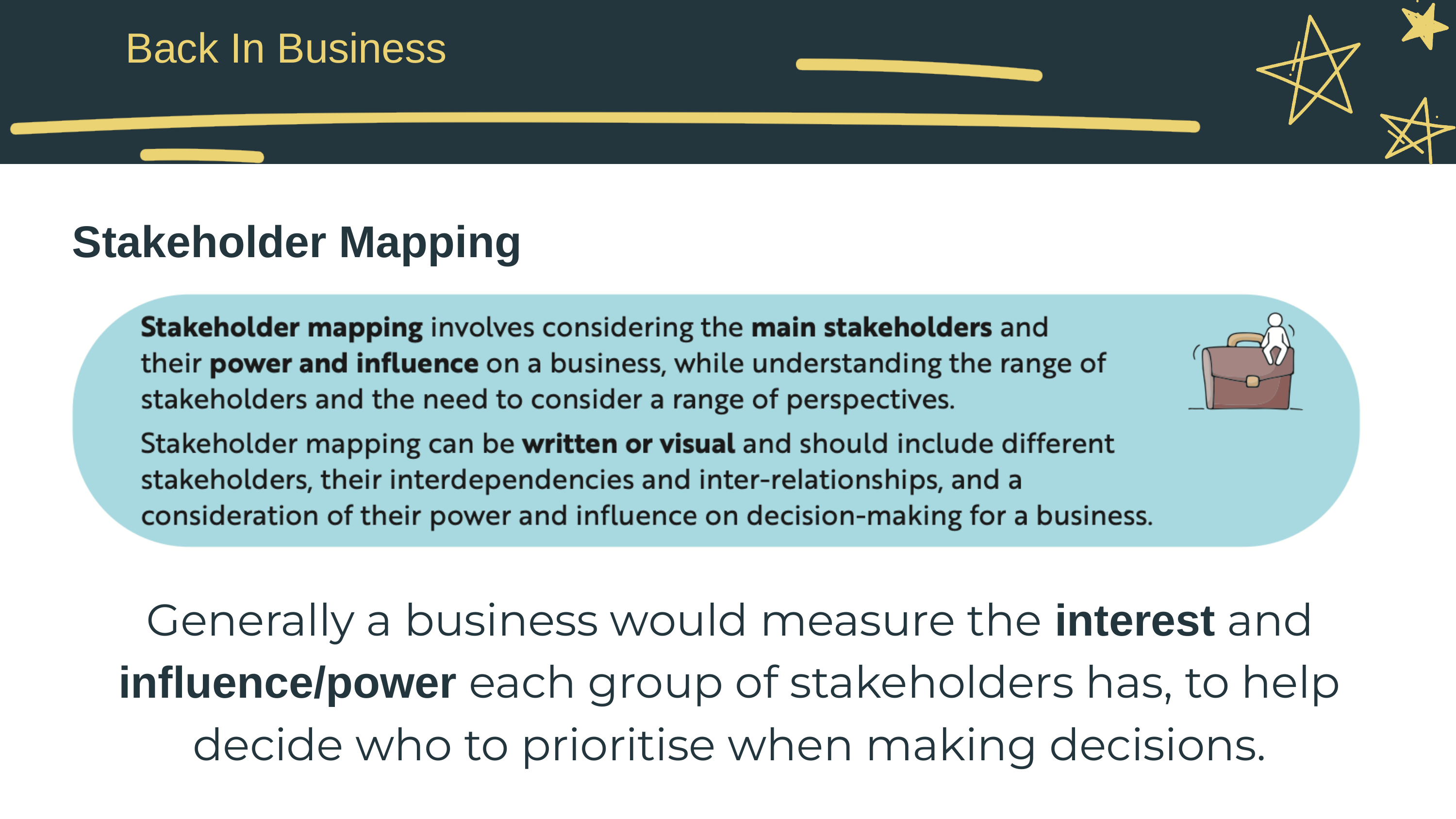

Back In Business

Stakeholder Mapping

Generally a business would measure the interest and influence/power each group of stakeholders has, to help decide who to prioritise when making decisions.